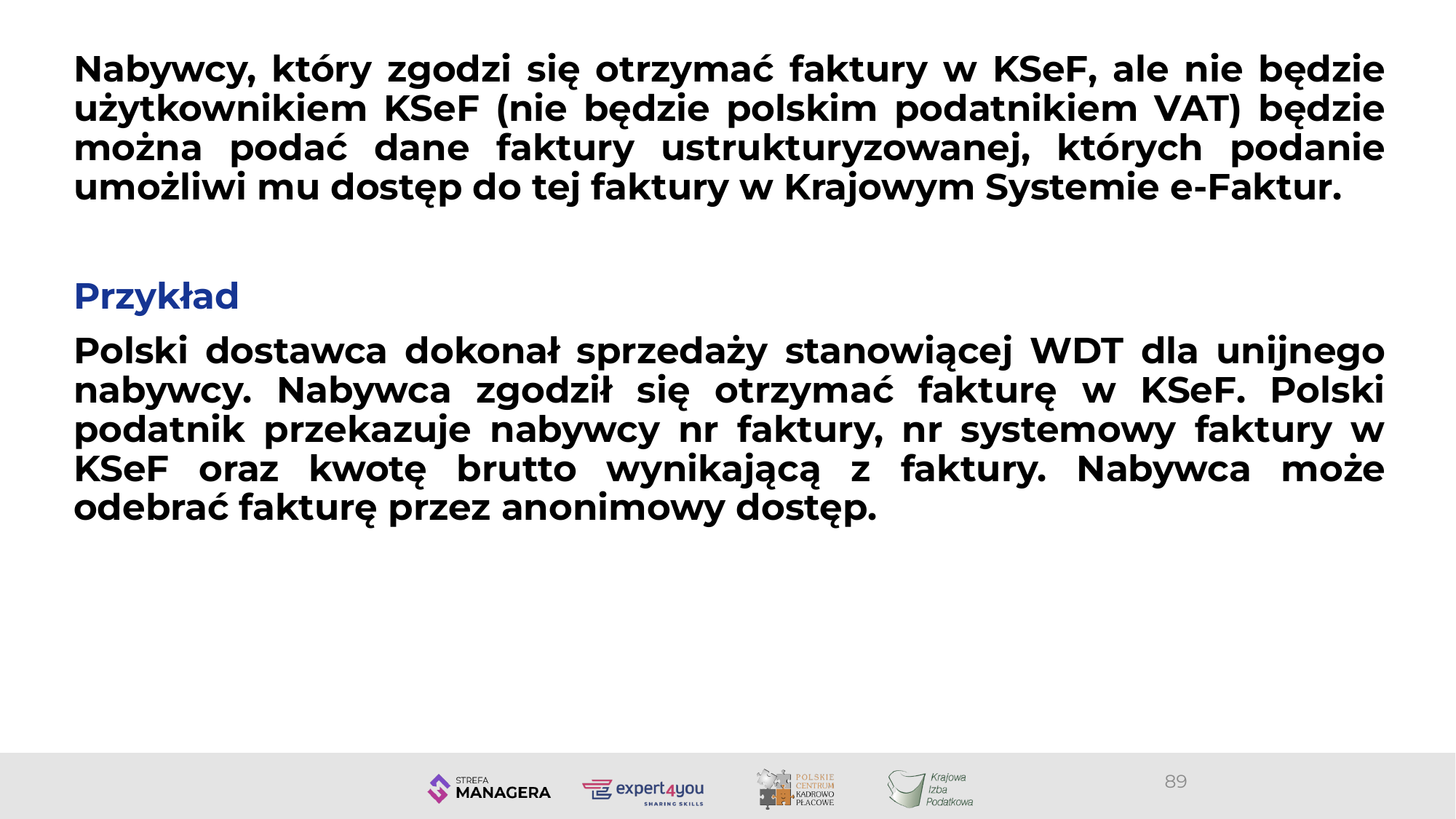

Nabywcy, który zgodzi się otrzymać faktury w KSeF, ale nie będzie użytkownikiem KSeF (nie będzie polskim podatnikiem VAT) będzie można podać dane faktury ustrukturyzowanej, których podanie umożliwi mu dostęp do tej faktury w Krajowym Systemie e-Faktur.

Przykład
Polski dostawca dokonał sprzedaży stanowiącej WDT dla unijnego nabywcy. Nabywca zgodził się otrzymać fakturę w KSeF. Polski podatnik przekazuje nabywcy nr faktury, nr systemowy faktury w KSeF oraz kwotę brutto wynikającą z faktury. Nabywca może odebrać fakturę przez anonimowy dostęp.
89